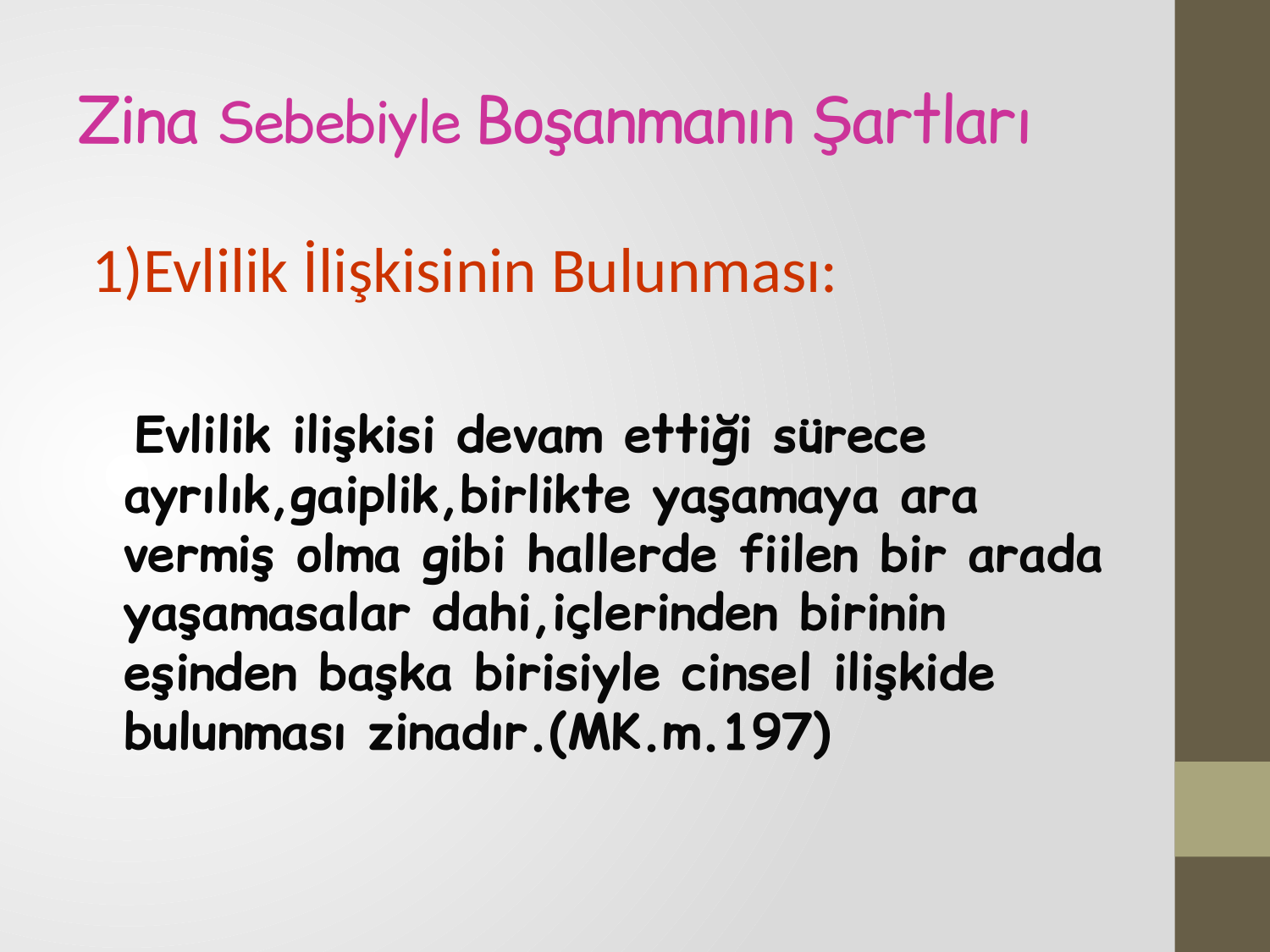

# Zina Sebebiyle Boşanmanın Şartları
1)Evlilik İlişkisinin Bulunması:

  Evlilik ilişkisi devam ettiği sürece ayrılık,gaiplik,birlikte yaşamaya ara vermiş olma gibi hallerde fiilen bir arada yaşamasalar dahi,içlerinden birinin eşinden başka birisiyle cinsel ilişkide bulunması zinadır.(MK.m.197)